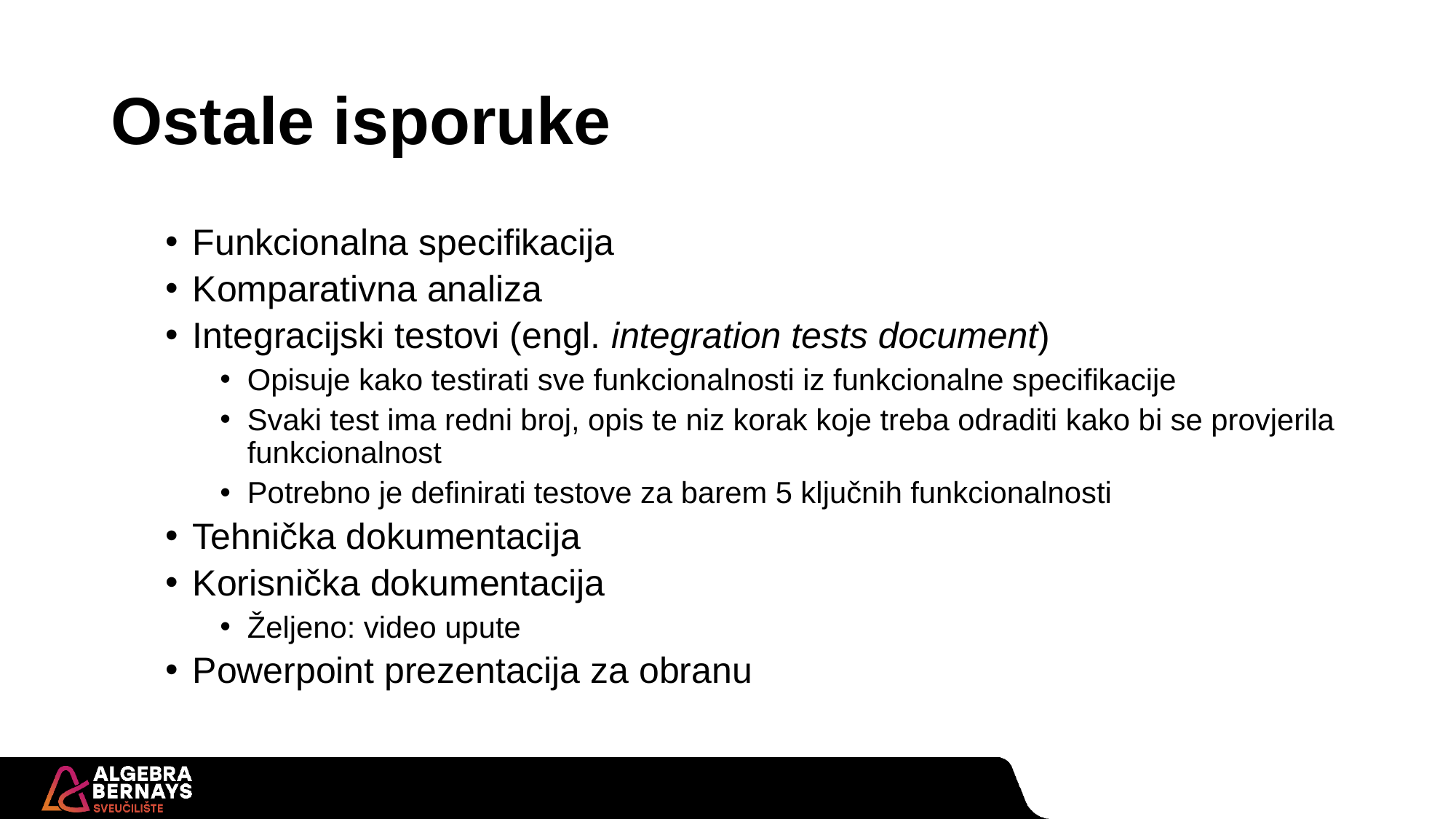

# Ostale isporuke
Funkcionalna specifikacija
Komparativna analiza
Integracijski testovi (engl. integration tests document)
Opisuje kako testirati sve funkcionalnosti iz funkcionalne specifikacije
Svaki test ima redni broj, opis te niz korak koje treba odraditi kako bi se provjerila funkcionalnost
Potrebno je definirati testove za barem 5 ključnih funkcionalnosti
Tehnička dokumentacija
Korisnička dokumentacija
Željeno: video upute
Powerpoint prezentacija za obranu